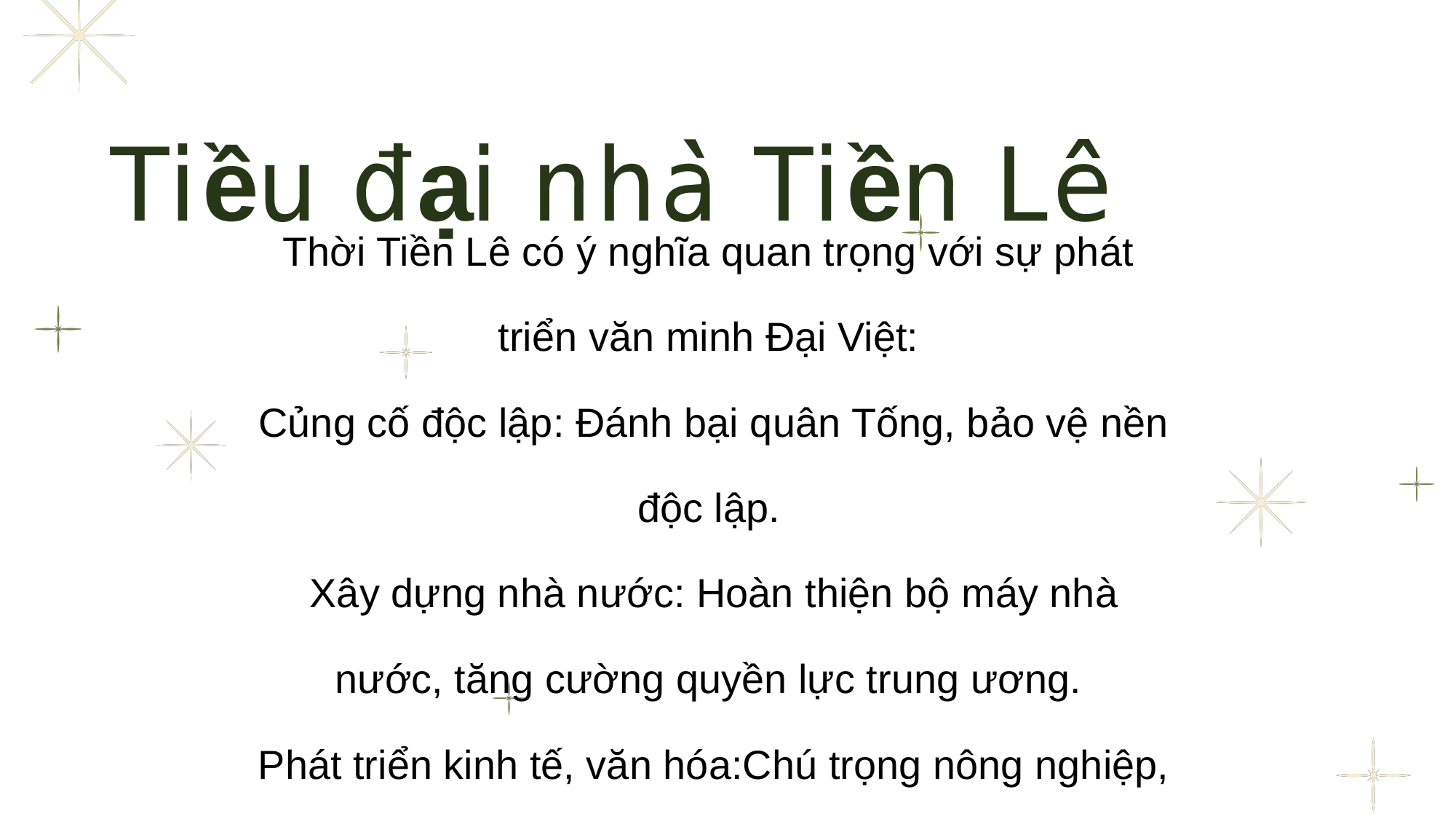

Tiều đại nhà Tiền Lê
Thời Tiền Lê có ý nghĩa quan trọng với sự phát triển văn minh Đại Việt:
 Củng cố độc lập: Đánh bại quân Tống, bảo vệ nền độc lập.
 Xây dựng nhà nước: Hoàn thiện bộ máy nhà nước, tăng cường quyền lực trung ương.
 Phát triển kinh tế, văn hóa:Chú trọng nông nghiệp, văn học.
 Bảo vệ lãnh thổ: Mở rộng và bảo vệ lãnh thổ phía nam.